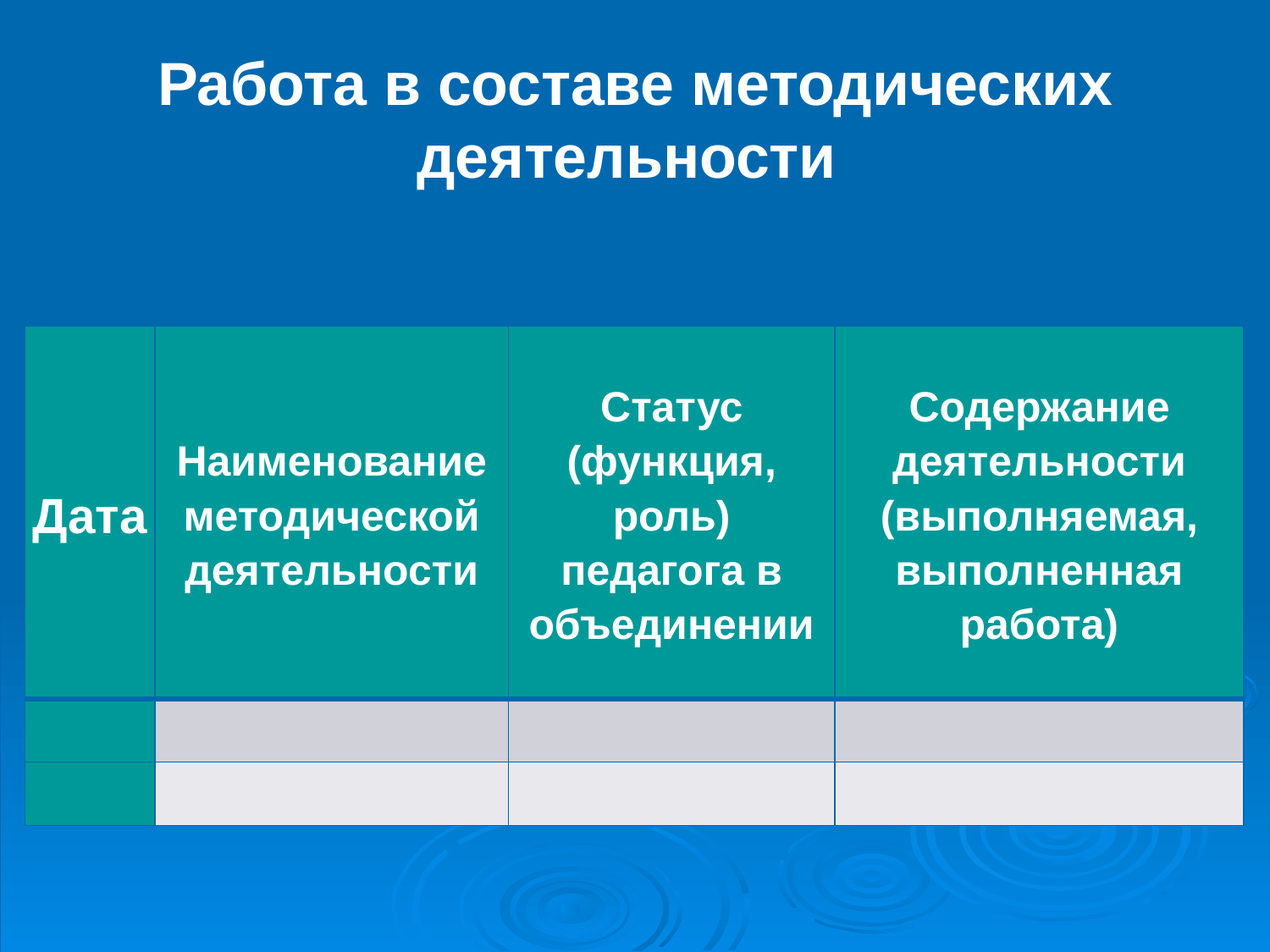

Работа в составе методических деятельности
| Дата | Наименование методической деятельности | Статус (функция, роль) педагога в объединении | Содержание деятельности (выполняемая, выполненная работа) |
| --- | --- | --- | --- |
|  |  |  |  |
|  |  |  |  |